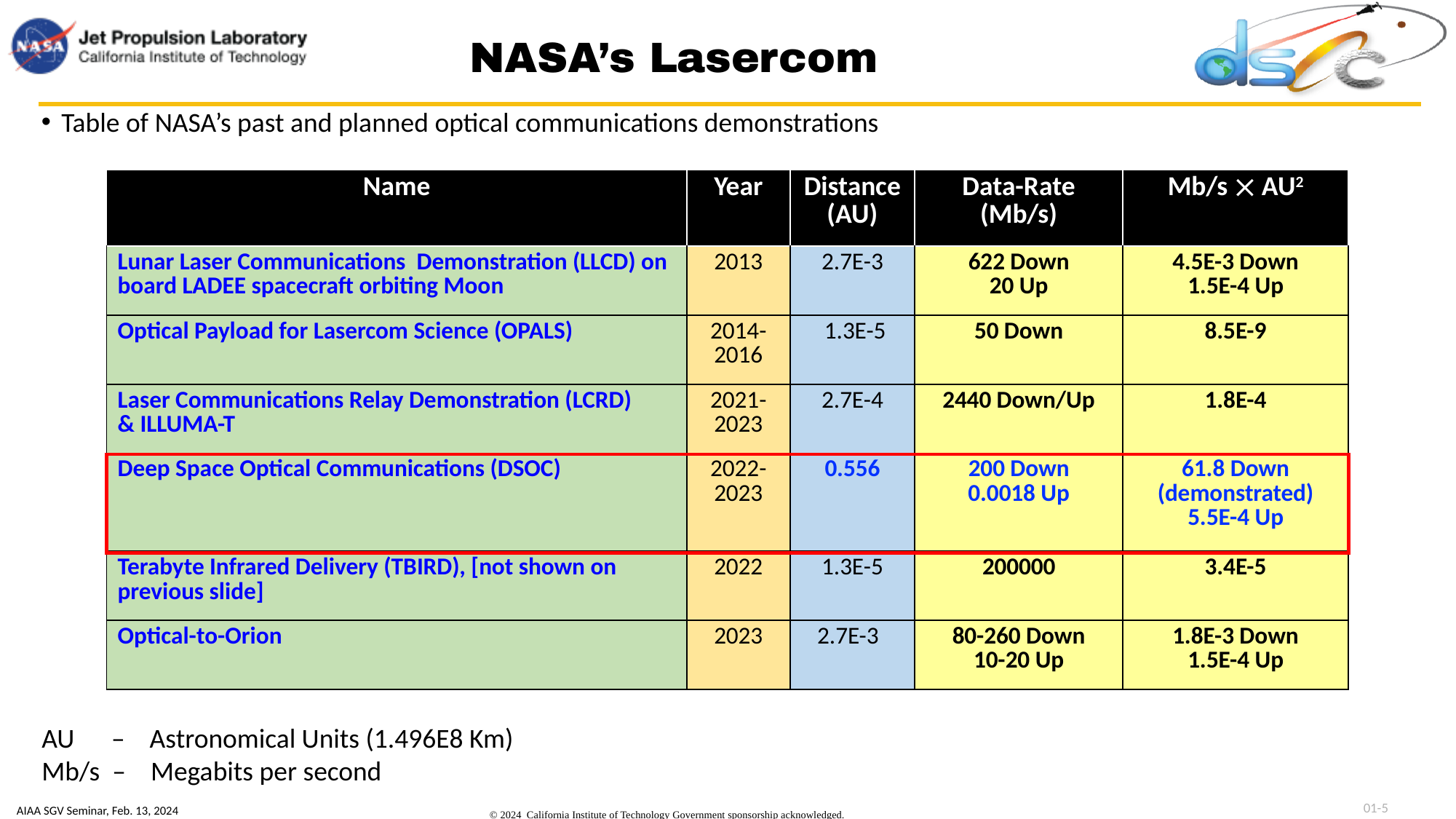

NASA’s Lasercom
Table of NASA’s past and planned optical communications demonstrations
| Name | Year | Distance (AU) | Data-Rate (Mb/s) | Mb/s × AU2 |
| --- | --- | --- | --- | --- |
| Lunar Laser Communications Demonstration (LLCD) on board LADEE spacecraft orbiting Moon | 2013 | 2.7E-3 | 622 Down 20 Up | 4.5E-3 Down 1.5E-4 Up |
| Optical Payload for Lasercom Science (OPALS) | 2014-2016 | 1.3E-5 | 50 Down | 8.5E-9 |
| Laser Communications Relay Demonstration (LCRD) & ILLUMA-T | 2021-2023 | 2.7E-4 | 2440 Down/Up | 1.8E-4 |
| Deep Space Optical Communications (DSOC) | 2022-2023 | 0.556 | 200 Down 0.0018 Up | 61.8 Down (demonstrated) 5.5E-4 Up |
| Terabyte Infrared Delivery (TBIRD), [not shown on previous slide] | 2022 | 1.3E-5 | 200000 | 3.4E-5 |
| Optical-to-Orion | 2023 | 2.7E-3 | 80-260 Down 10-20 Up | 1.8E-3 Down 1.5E-4 Up |

AU      –    Astronomical Units (1.496E8 Km)
Mb/s  –    Megabits per second
01-5